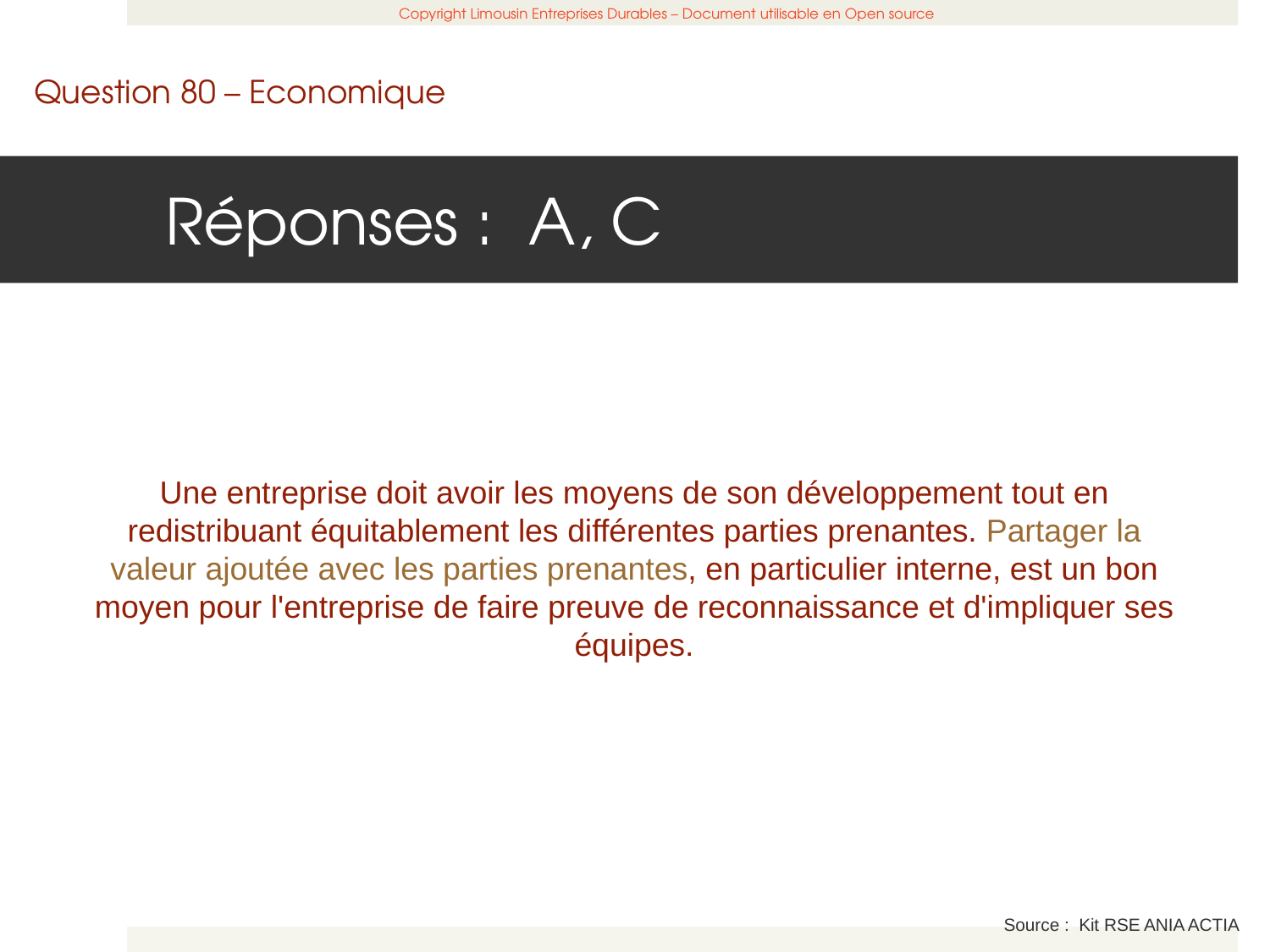

Réponses :  A, C
 Copyright Limousin Entreprises Durables – Document utilisable en Open source
Question 80 – Economique
Une entreprise doit avoir les moyens de son développement tout en redistribuant équitablement les différentes parties prenantes. Partager la valeur ajoutée avec les parties prenantes, en particulier interne, est un bon moyen pour l'entreprise de faire preuve de reconnaissance et d'impliquer ses équipes.
Source :  Kit RSE ANIA ACTIA